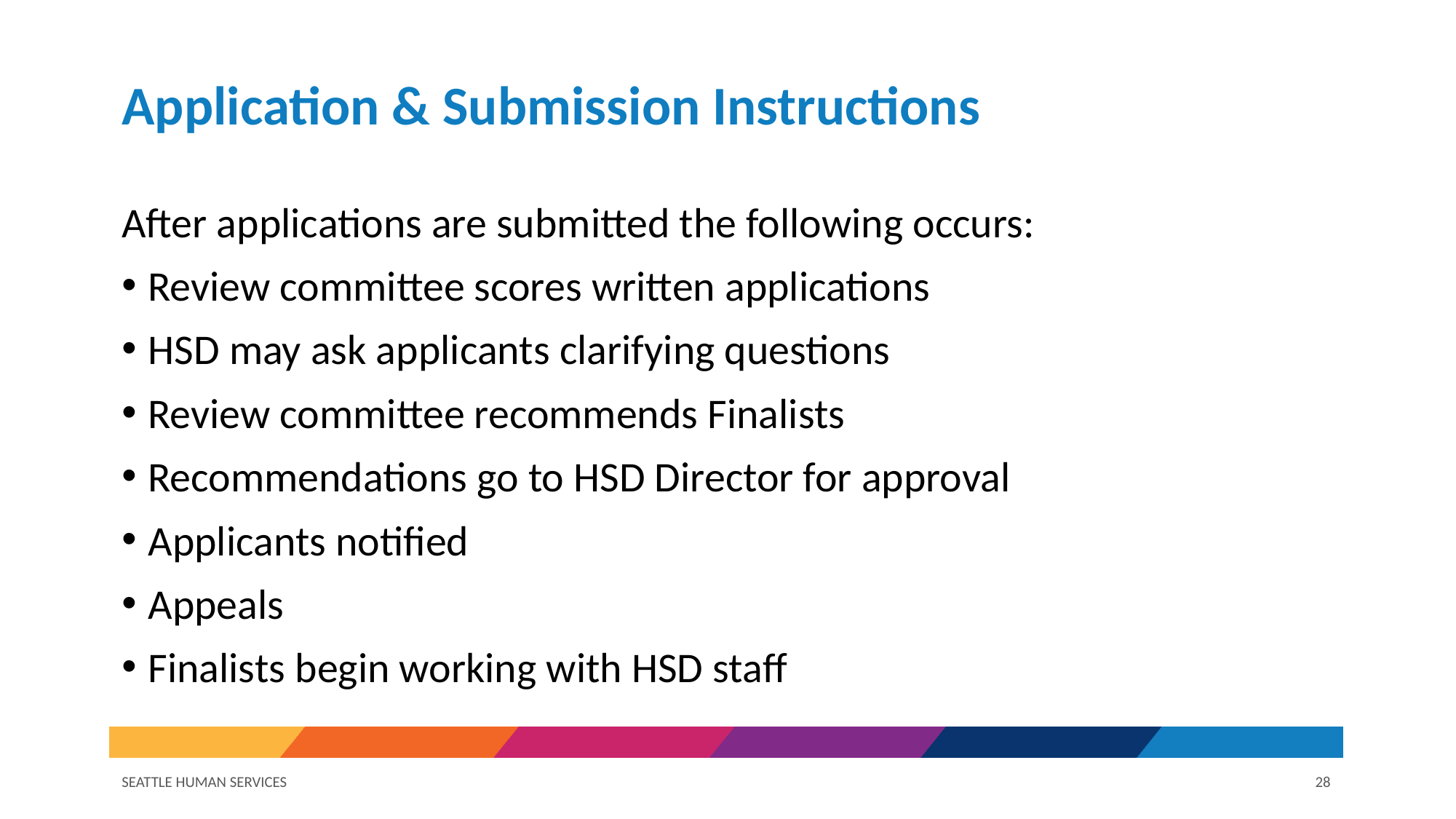

# Application & Submission Instructions
After applications are submitted the following occurs:
Review committee scores written applications
HSD may ask applicants clarifying questions
Review committee recommends Finalists
Recommendations go to HSD Director for approval
Applicants notified
Appeals
Finalists begin working with HSD staff

SEATTLE HUMAN SERVICES
28